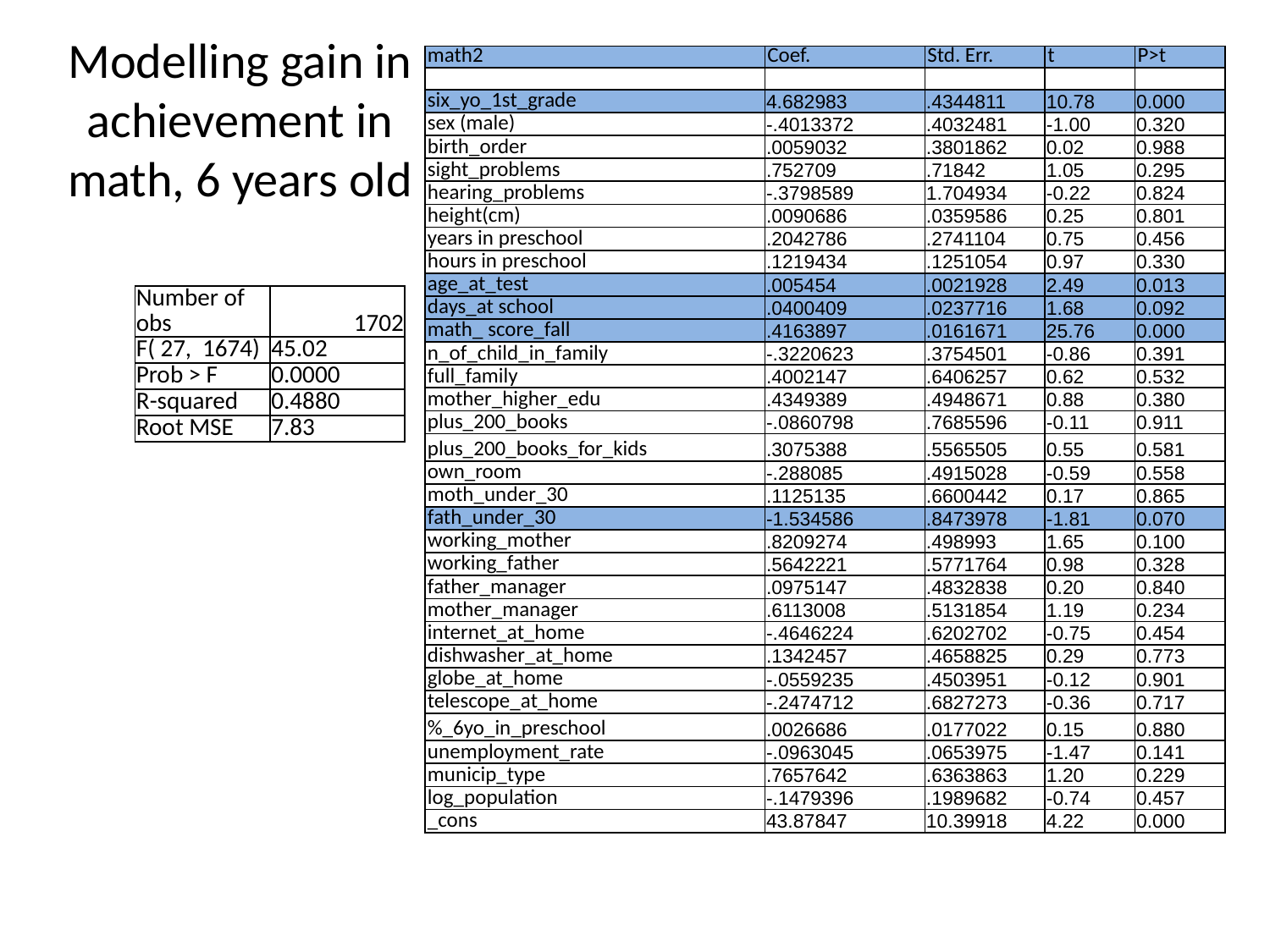

# Modelling gain in achievement in math, 6 years old
| math2 | Coef. | Std. Err. | t | P>t |
| --- | --- | --- | --- | --- |
|  |  |  |  |  |
| six\_yo\_1st\_grade | 4.682983 | .4344811 | 10.78 | 0.000 |
| sex (male) | -.4013372 | .4032481 | -1.00 | 0.320 |
| birth\_order | .0059032 | .3801862 | 0.02 | 0.988 |
| sight\_problems | .752709 | .71842 | 1.05 | 0.295 |
| hearing\_problems | -.3798589 | 1.704934 | -0.22 | 0.824 |
| height(cm) | .0090686 | .0359586 | 0.25 | 0.801 |
| years in preschool | .2042786 | .2741104 | 0.75 | 0.456 |
| hours in preschool | .1219434 | .1251054 | 0.97 | 0.330 |
| age\_at\_test | .005454 | .0021928 | 2.49 | 0.013 |
| days\_at school | .0400409 | .0237716 | 1.68 | 0.092 |
| math\_ score\_fall | .4163897 | .0161671 | 25.76 | 0.000 |
| n\_of\_child\_in\_family | -.3220623 | .3754501 | -0.86 | 0.391 |
| full\_family | .4002147 | .6406257 | 0.62 | 0.532 |
| mother\_higher\_edu | .4349389 | .4948671 | 0.88 | 0.380 |
| plus\_200\_books | -.0860798 | .7685596 | -0.11 | 0.911 |
| plus\_200\_books\_for\_kids | .3075388 | .5565505 | 0.55 | 0.581 |
| own\_room | -.288085 | .4915028 | -0.59 | 0.558 |
| moth\_under\_30 | .1125135 | .6600442 | 0.17 | 0.865 |
| fath\_under\_30 | -1.534586 | .8473978 | -1.81 | 0.070 |
| working\_mother | .8209274 | .498993 | 1.65 | 0.100 |
| working\_father | .5642221 | .5771764 | 0.98 | 0.328 |
| father\_manager | .0975147 | .4832838 | 0.20 | 0.840 |
| mother\_manager | .6113008 | .5131854 | 1.19 | 0.234 |
| internet\_at\_home | -.4646224 | .6202702 | -0.75 | 0.454 |
| dishwasher\_at\_home | .1342457 | .4658825 | 0.29 | 0.773 |
| globe\_at\_home | -.0559235 | .4503951 | -0.12 | 0.901 |
| telescope\_at\_home | -.2474712 | .6827273 | -0.36 | 0.717 |
| %\_6yo\_in\_preschool | .0026686 | .0177022 | 0.15 | 0.880 |
| unemployment\_rate | -.0963045 | .0653975 | -1.47 | 0.141 |
| municip\_type | .7657642 | .6363863 | 1.20 | 0.229 |
| log\_population | -.1479396 | .1989682 | -0.74 | 0.457 |
| \_cons | 43.87847 | 10.39918 | 4.22 | 0.000 |
| Number of obs | 1702 |
| --- | --- |
| F( 27, 1674) | 45.02 |
| Prob > F | 0.0000 |
| R-squared | 0.4880 |
| Root MSE | 7.83 |